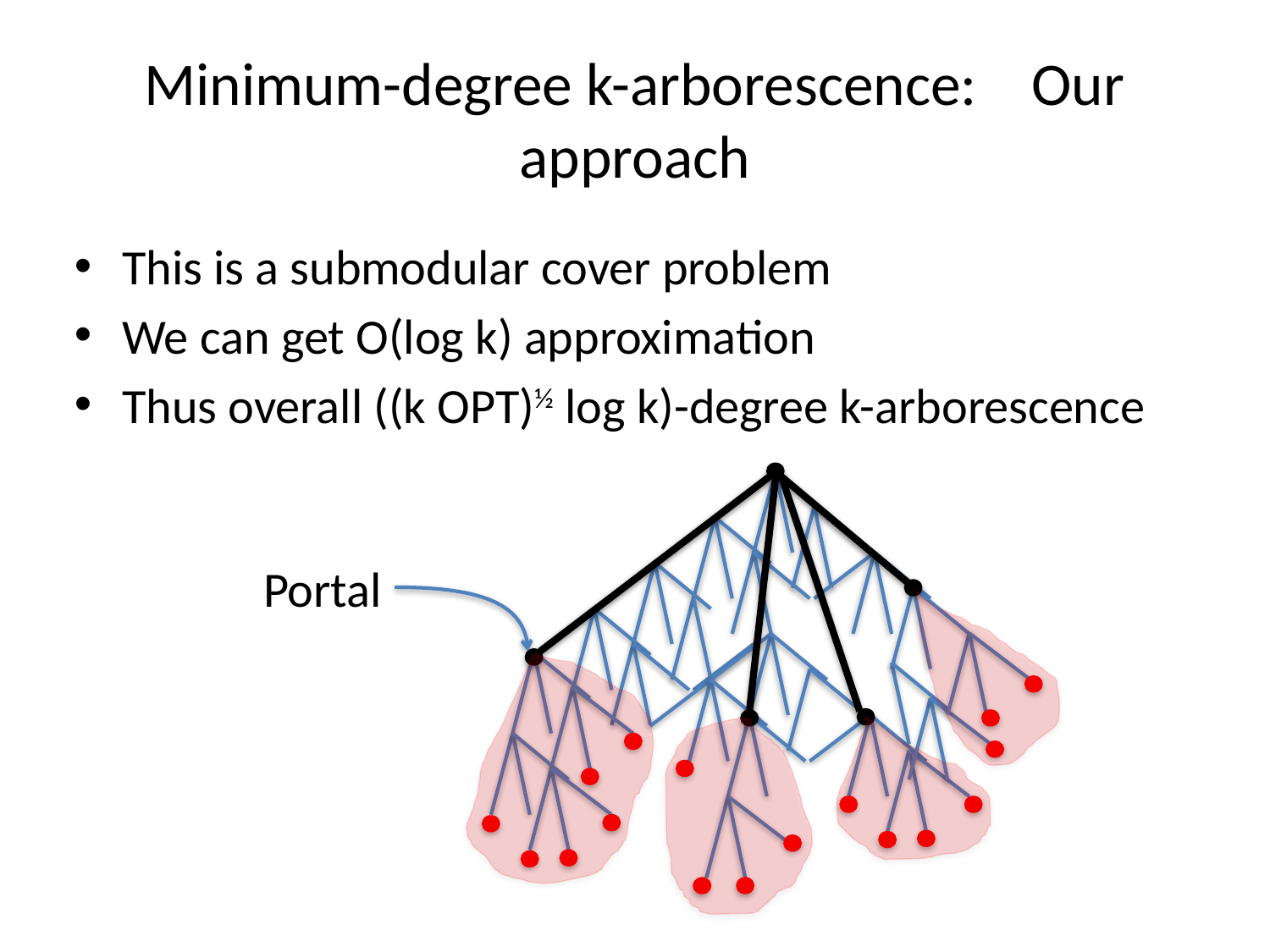

# Minimum-degree k-arborescence:    Our approach
This is a submodular cover problem
We can get O(log k) approximation
Thus overall ((k OPT)½ log k)-degree k-arborescence

Portal